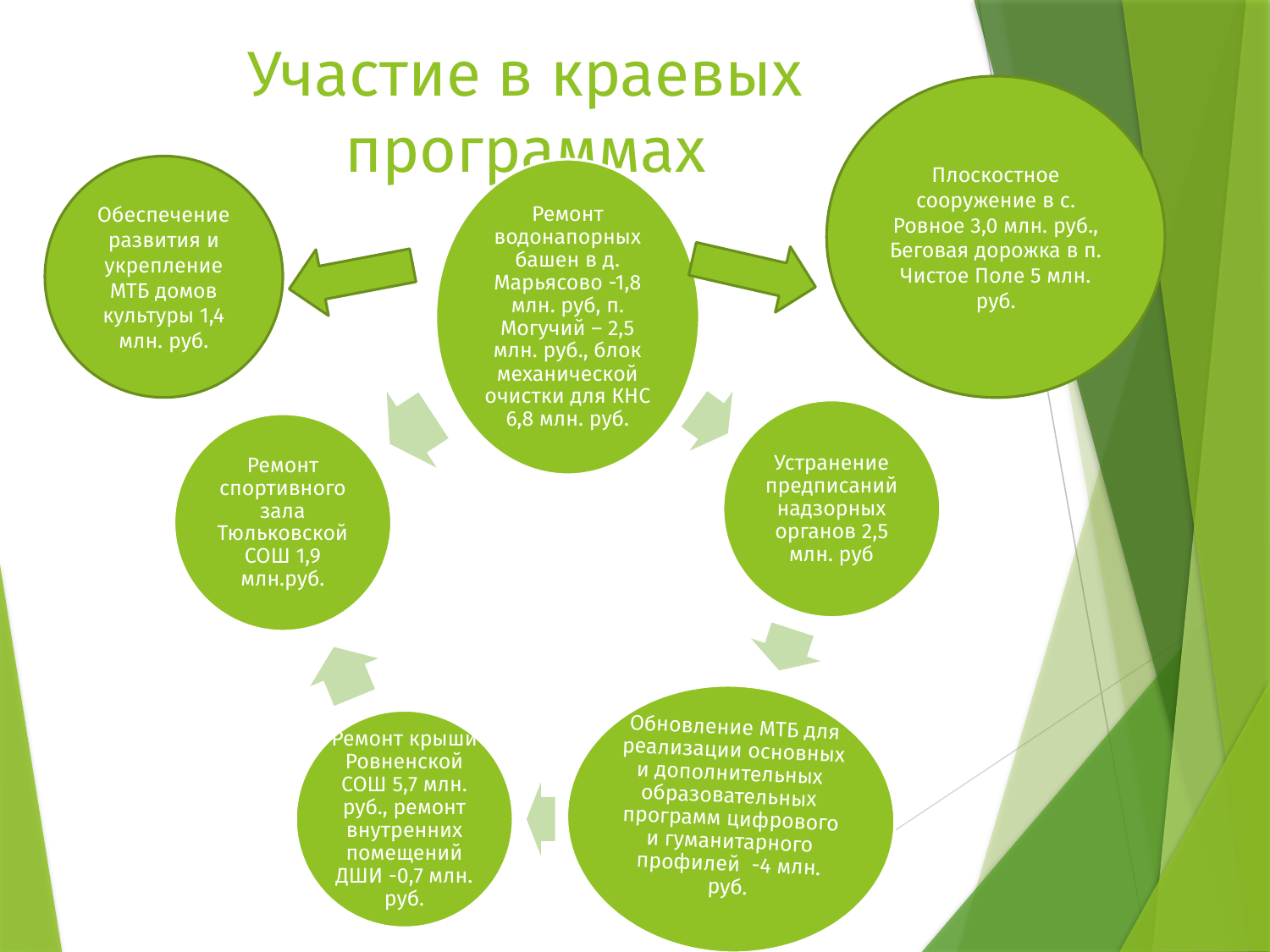

# Участие в краевых программах
Плоскостное сооружение в с. Ровное 3,0 млн. руб., Беговая дорожка в п. Чистое Поле 5 млн. руб.
Обеспечение развития и укрепление МТБ домов культуры 1,4 млн. руб.
Ремонт водонапорных башен в д. Марьясово -1,8 млн. руб, п. Могучий – 2,5 млн. руб., блок механической очистки для КНС 6,8 млн. руб.

Устранение предписаний надзорных органов 2,5 млн. руб

Обновление МТБ для реализации основных и дополнительных  образовательных  программ цифрового и гуманитарного профилей  -4 млн. руб.

Ремонт крыши Ровненской СОШ 5,7 млн. руб., ремонт внутренних помещений ДШИ -0,7 млн. руб.

Ремонт спортивного зала Тюльковской СОШ 1,9 млн.руб.